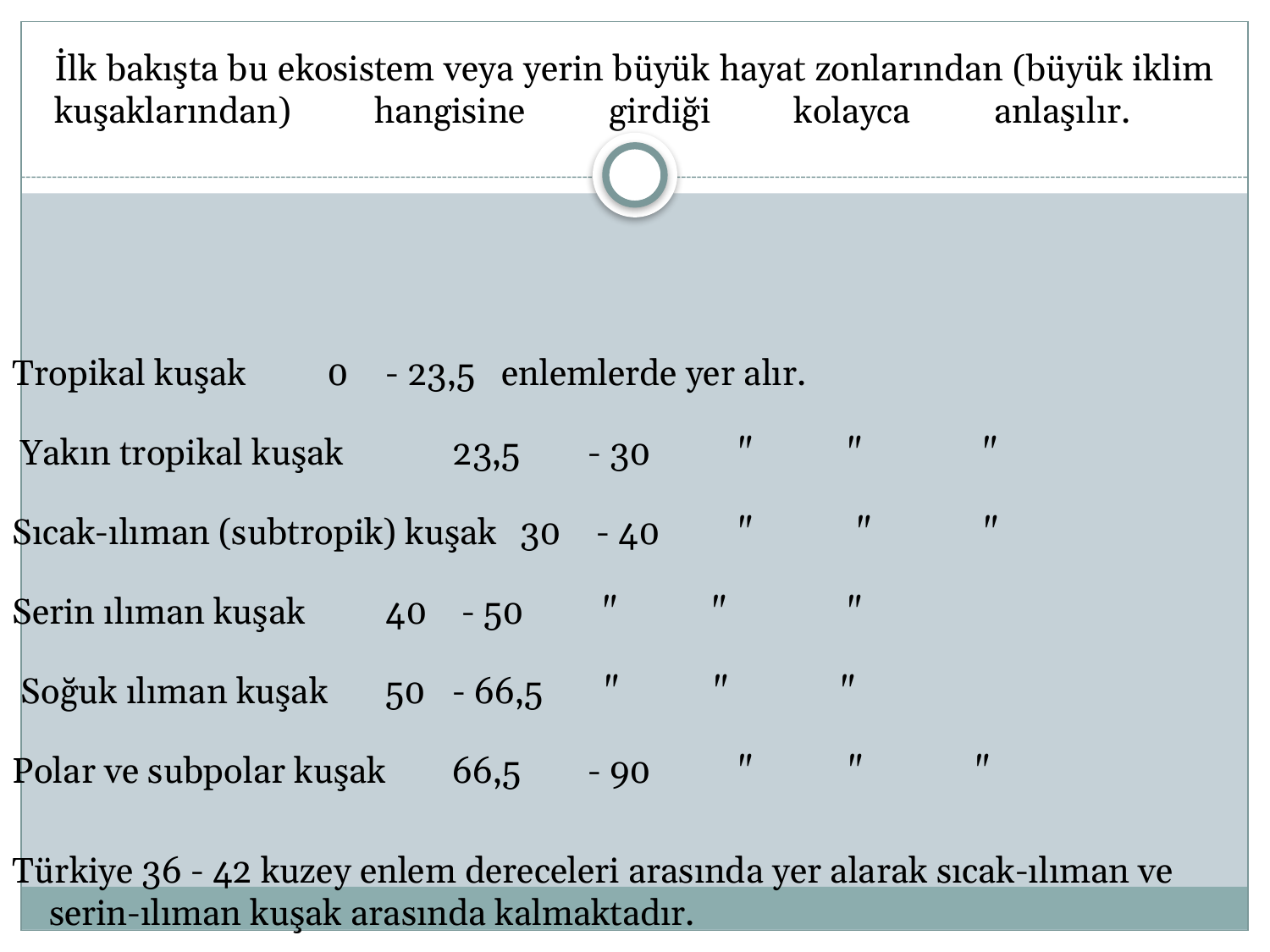

# İlk bakışta bu ekosistem veya yerin büyük hayat zonlarından (büyük iklim kuşaklarından) hangisine girdiği kolayca anlaşılır.
Tropikal kuşak  			 0 	- 23,5   enlemlerde yer alır.
 Yakın tropikal kuşak       		23,5	- 30          "           "              "
Sıcak-ılıman (subtropik) kuşak 	30	 - 40         "            "             "
Serin ılıman kuşak        		40  	 - 50         "           "              "
 Soğuk ılıman kuşak			50	- 66,5       "           "             "
Polar ve subpolar kuşak   		66,5	- 90          "           "             "

Türkiye 36 - 42 kuzey enlem dereceleri arasında yer alarak sıcak-ılıman ve serin-ılıman kuşak arasında kalmaktadır.